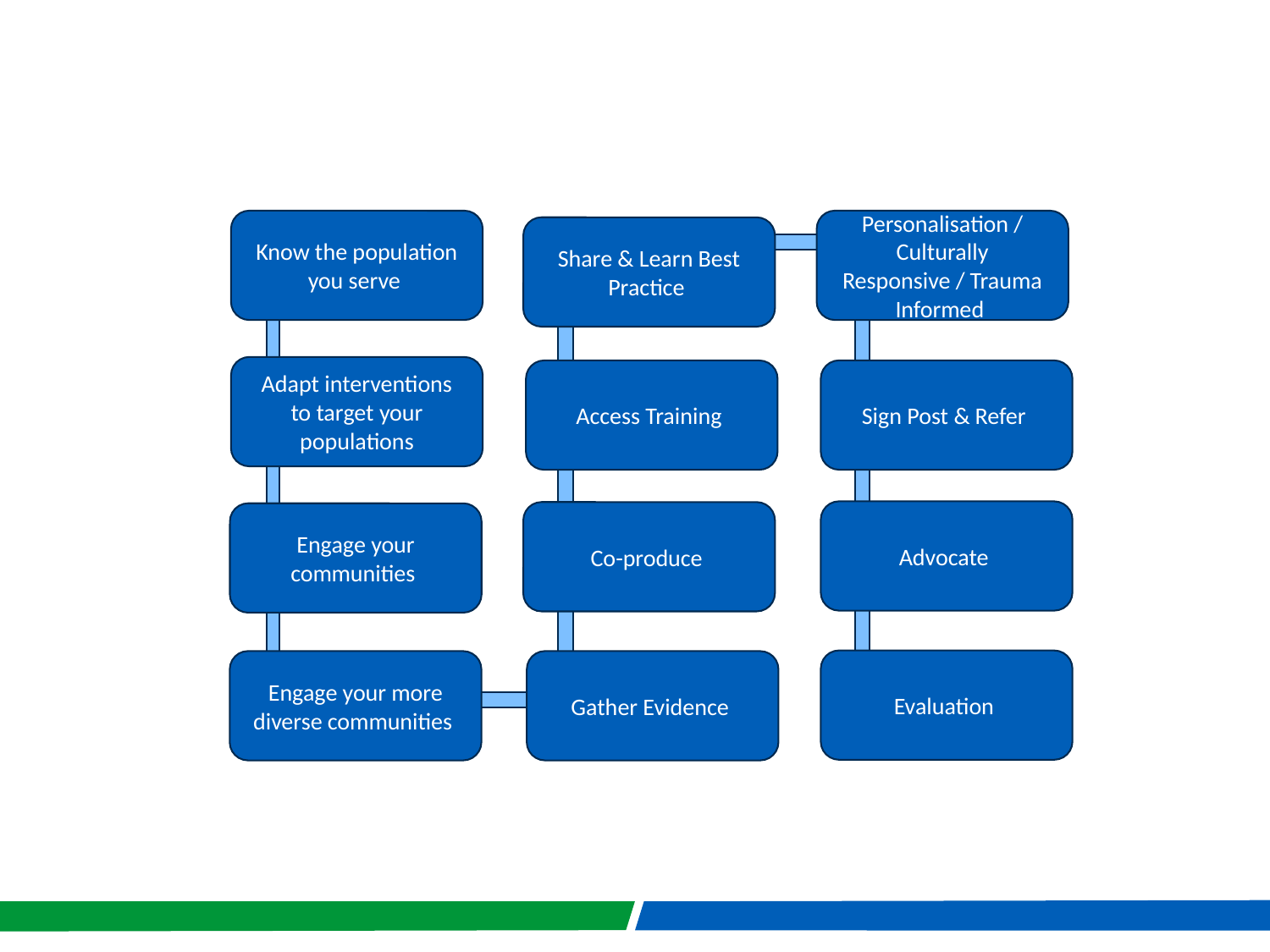

Personalisation / Culturally Responsive / Trauma Informed
Know the population you serve
Share & Learn Best Practice

Adapt interventions to target your populations
Sign Post & Refer
Access Training
Advocate
Co-produce
Engage your communities

Evaluation
Gather Evidence
Engage your more diverse communities